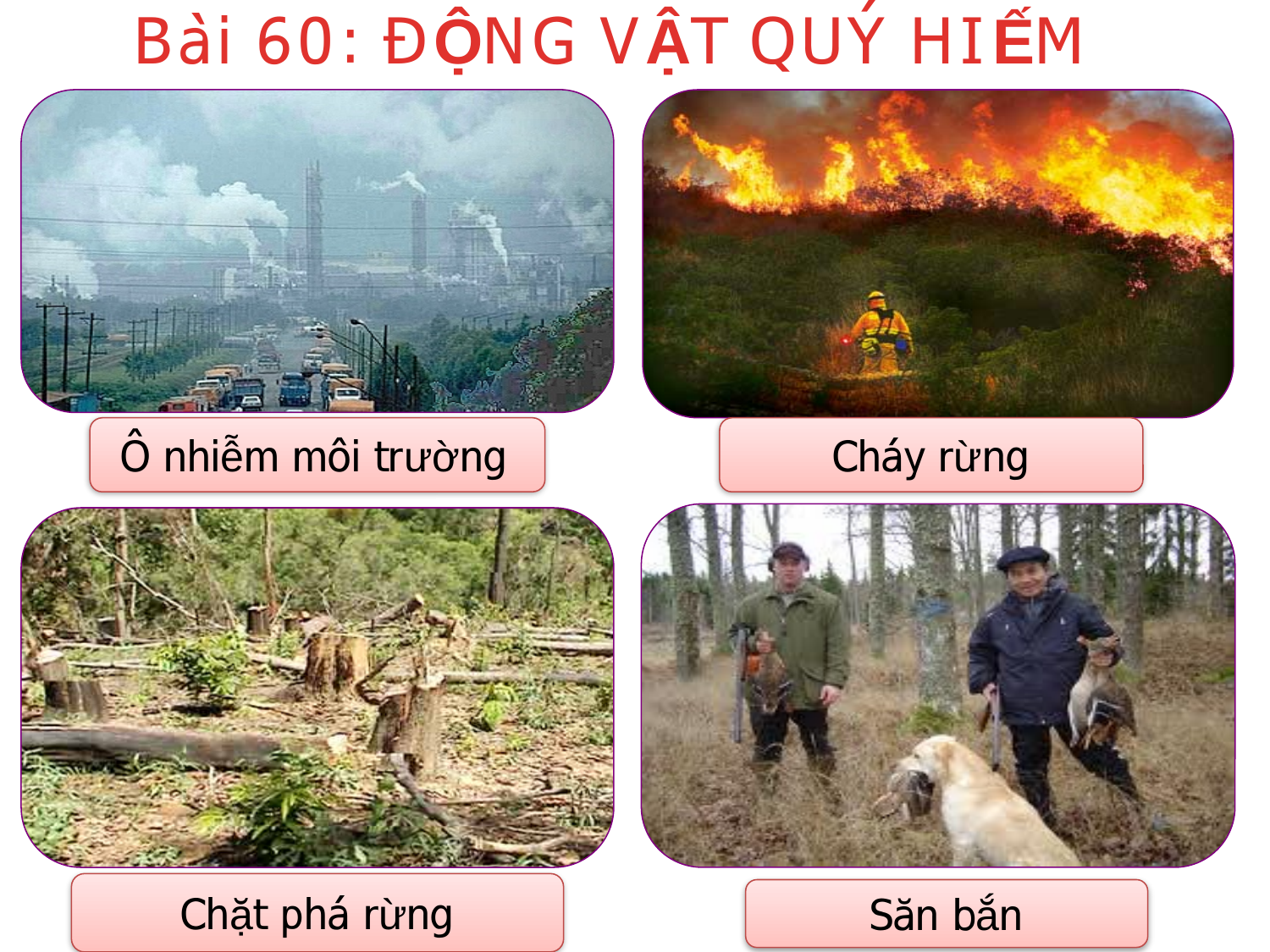

Bài 60: ĐỘNG VẬT QUÝ HIẾM

Ô nhiễm môi trường
Cháy rừng

Chặt phá rừng
Săn bắn